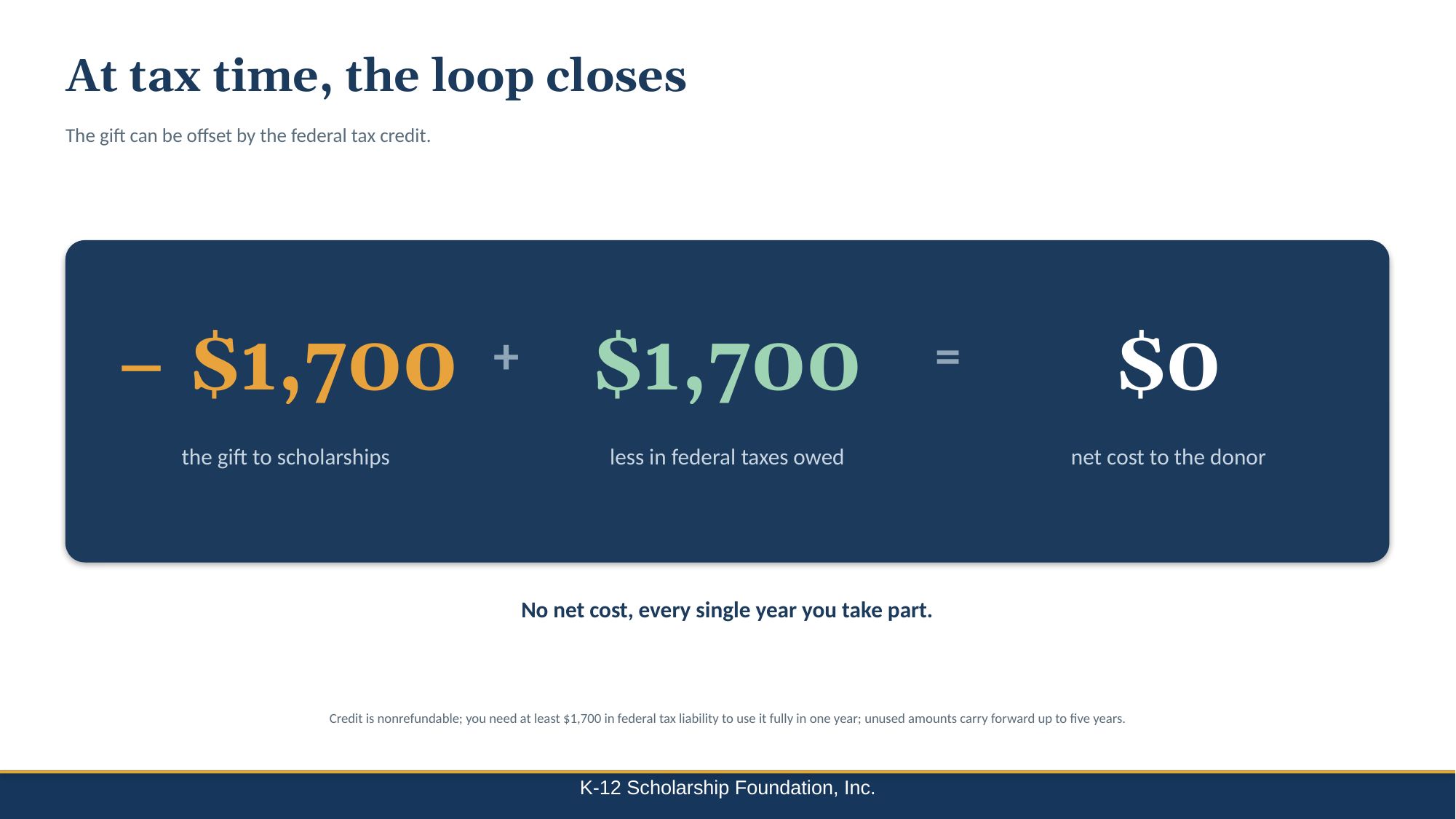

At tax time, the loop closes
The gift can be offset by the federal tax credit.

− $1,700
$1,700
$0
+
=
the gift to scholarships
less in federal taxes owed
net cost to the donor
No net cost, every single year you take part.
Credit is nonrefundable; you need at least $1,700 in federal tax liability to use it fully in one year; unused amounts carry forward up to five years.

K-12 Scholarship Foundation, Inc.